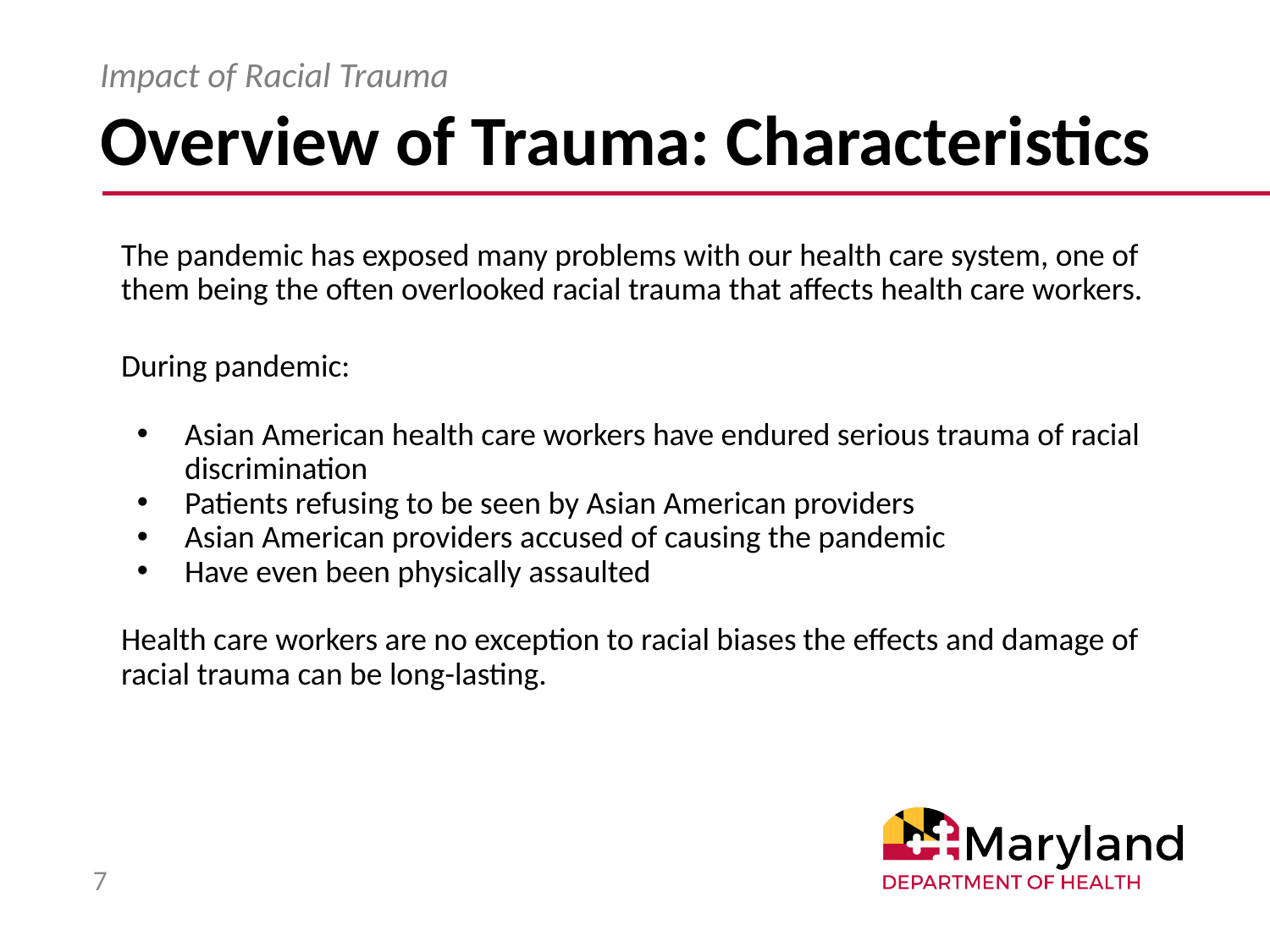

# Overview of Trauma: Characteristics
Impact of Racial Trauma
The pandemic has exposed many problems with our health care system, one of them being the often overlooked racial trauma that affects health care workers.
During pandemic:

Asian American health care workers have endured serious trauma of racial discrimination
Patients refusing to be seen by Asian American providers
Asian American providers accused of causing the pandemic
Have even been physically assaulted

Health care workers are no exception to racial biases the effects and damage of racial trauma can be long-lasting.

7